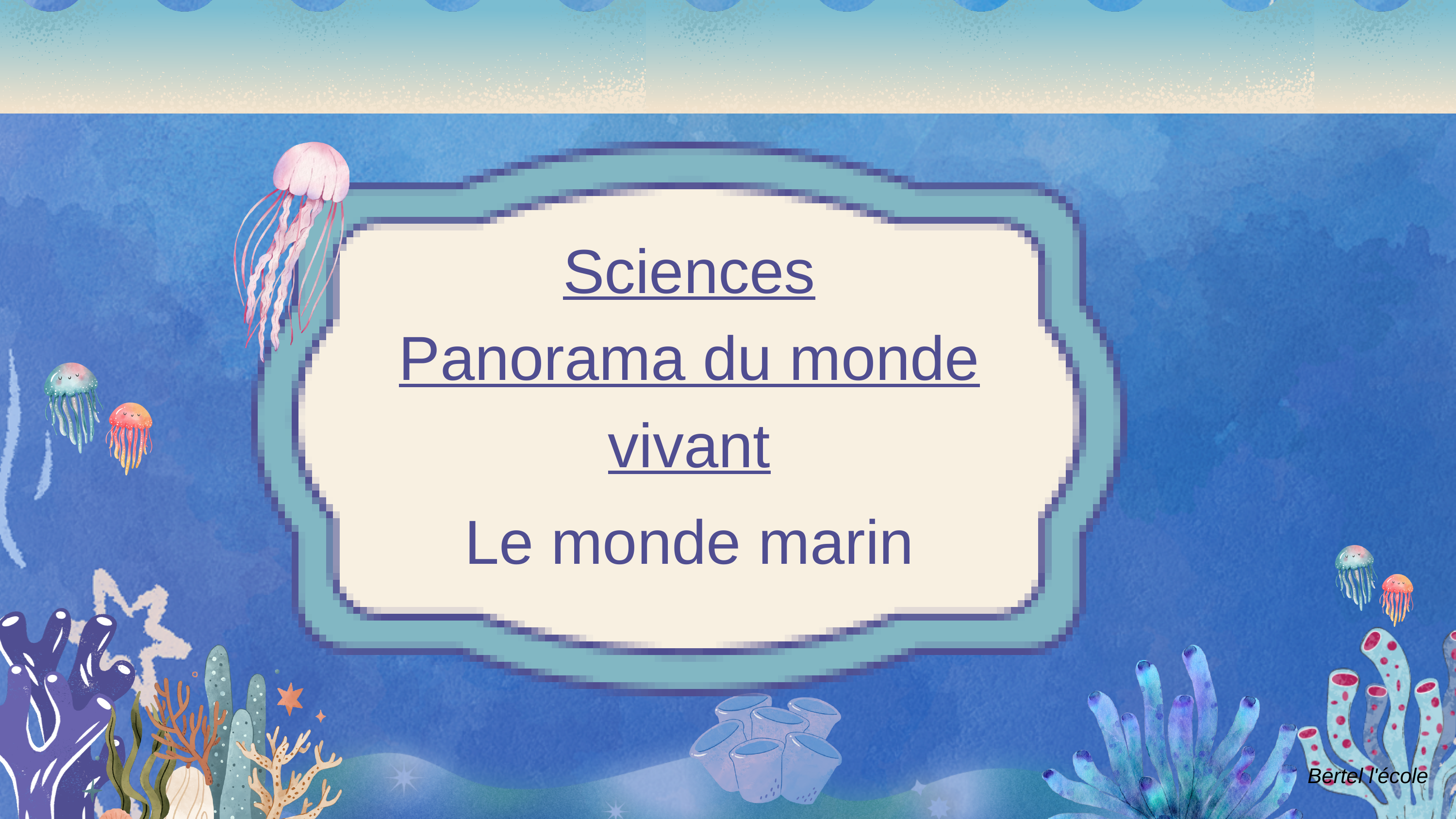

Sciences
Panorama du monde vivant

Le monde marin

Bertel l'école